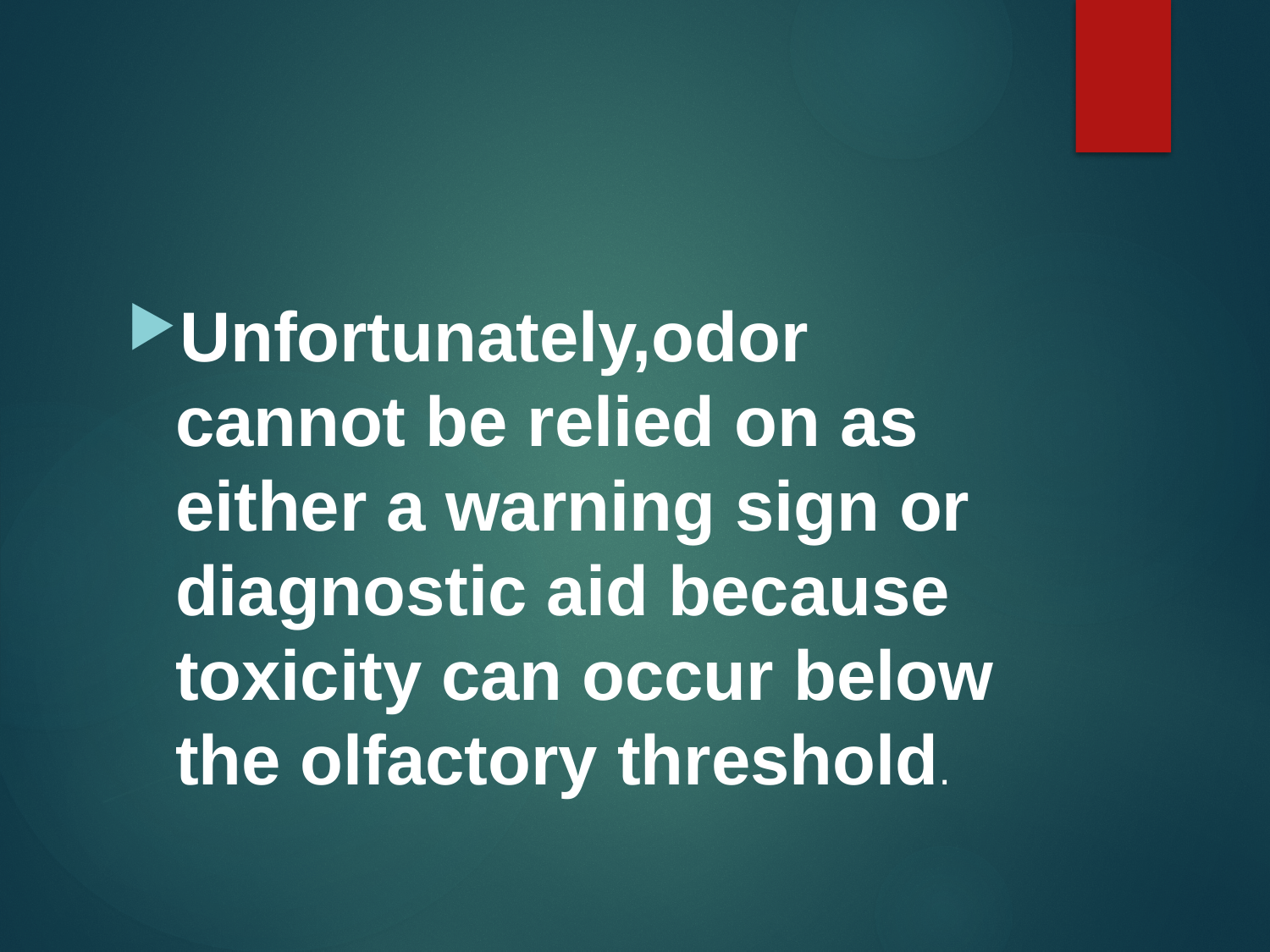

#
Unfortunately,odor cannot be relied on as either a warning sign or diagnostic aid because toxicity can occur below the olfactory threshold.